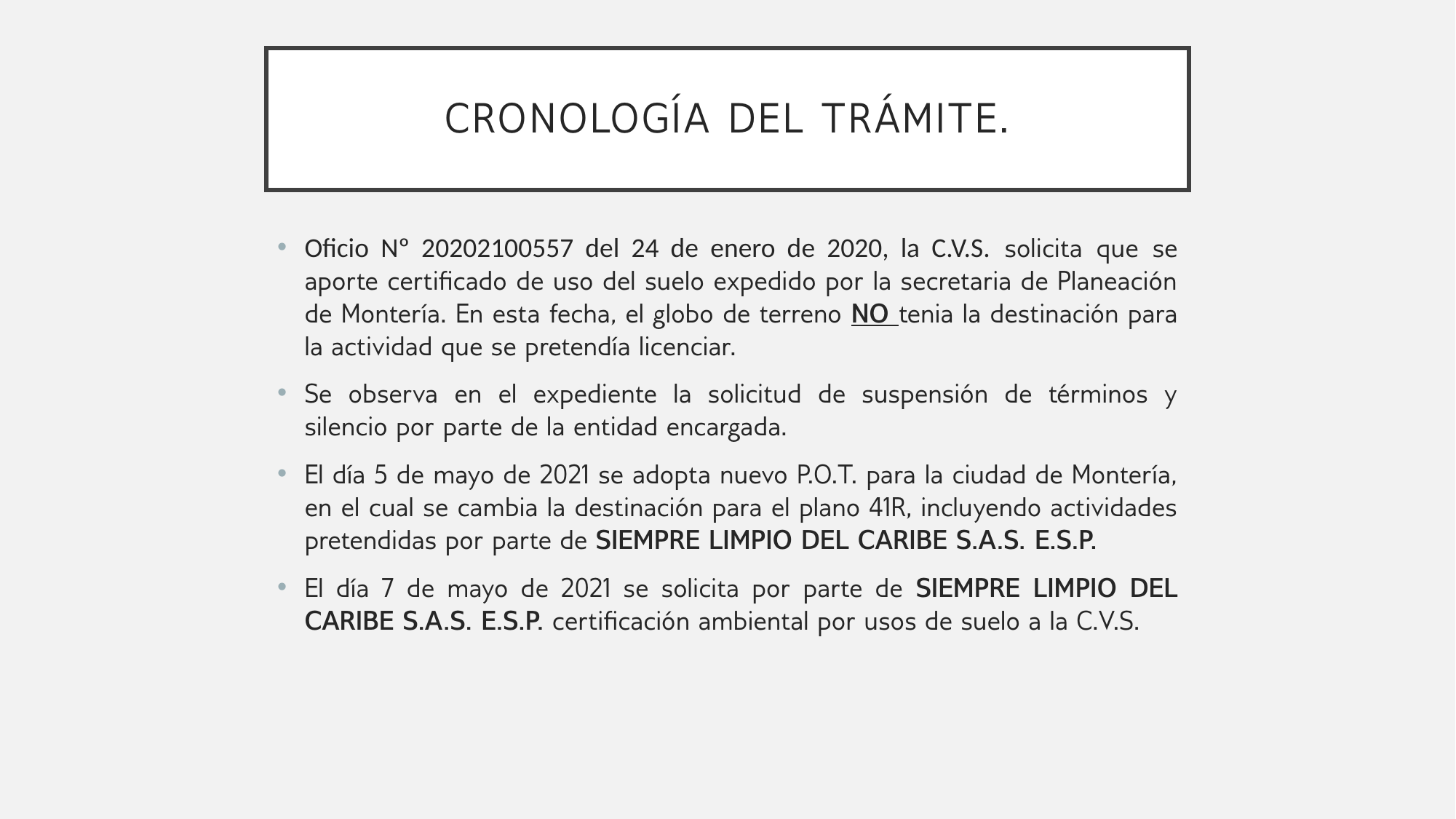

# Cronología del trámite.
Oficio Nº 20202100557 del 24 de enero de 2020, la C.V.S. solicita que se aporte certificado de uso del suelo expedido por la secretaria de Planeación de Montería. En esta fecha, el globo de terreno NO tenia la destinación para la actividad que se pretendía licenciar.
Se observa en el expediente la solicitud de suspensión de términos y silencio por parte de la entidad encargada.
El día 5 de mayo de 2021 se adopta nuevo P.O.T. para la ciudad de Montería, en el cual se cambia la destinación para el plano 41R, incluyendo actividades pretendidas por parte de SIEMPRE LIMPIO DEL CARIBE S.A.S. E.S.P.
El día 7 de mayo de 2021 se solicita por parte de SIEMPRE LIMPIO DEL CARIBE S.A.S. E.S.P. certificación ambiental por usos de suelo a la C.V.S.